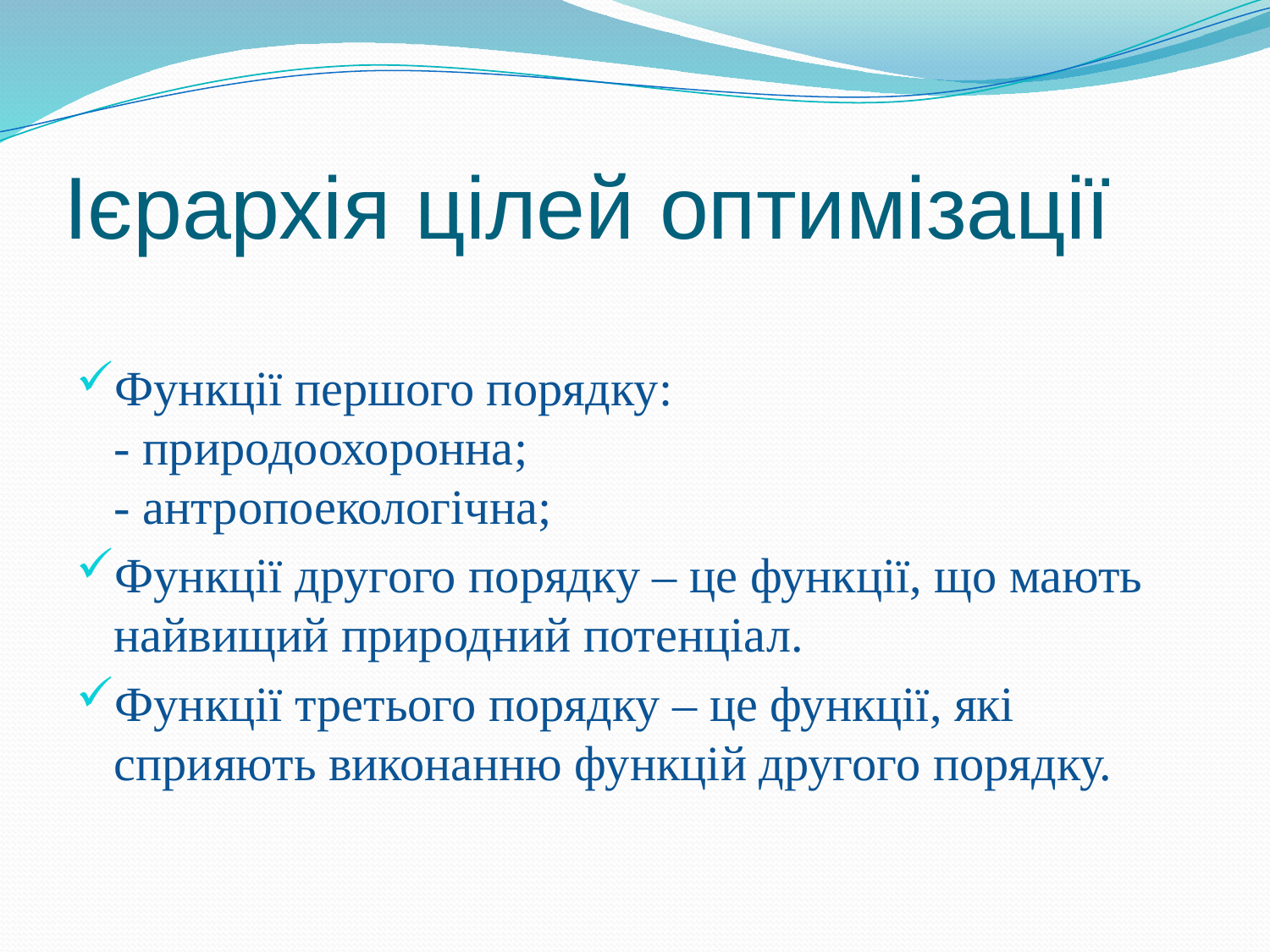

# Ієрархія цілей оптимізації
Функції першого порядку:
- природоохоронна;
- антропоекологічна;
Функції другого порядку – це функції, що мають найвищий природний потенціал.
Функції третього порядку – це функції, які сприяють виконанню функцій другого порядку.